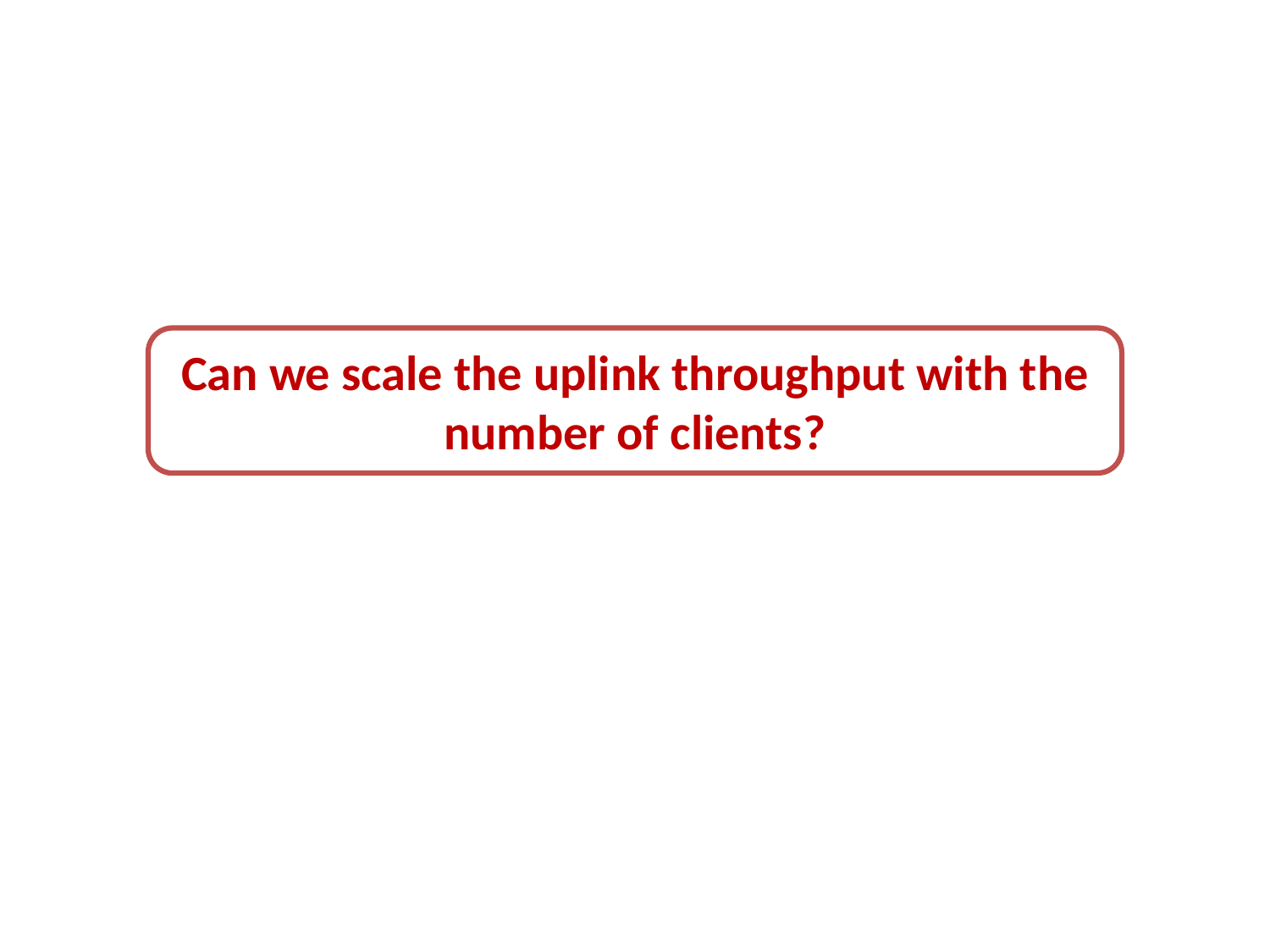

Can we scale the uplink throughput with the number of clients?